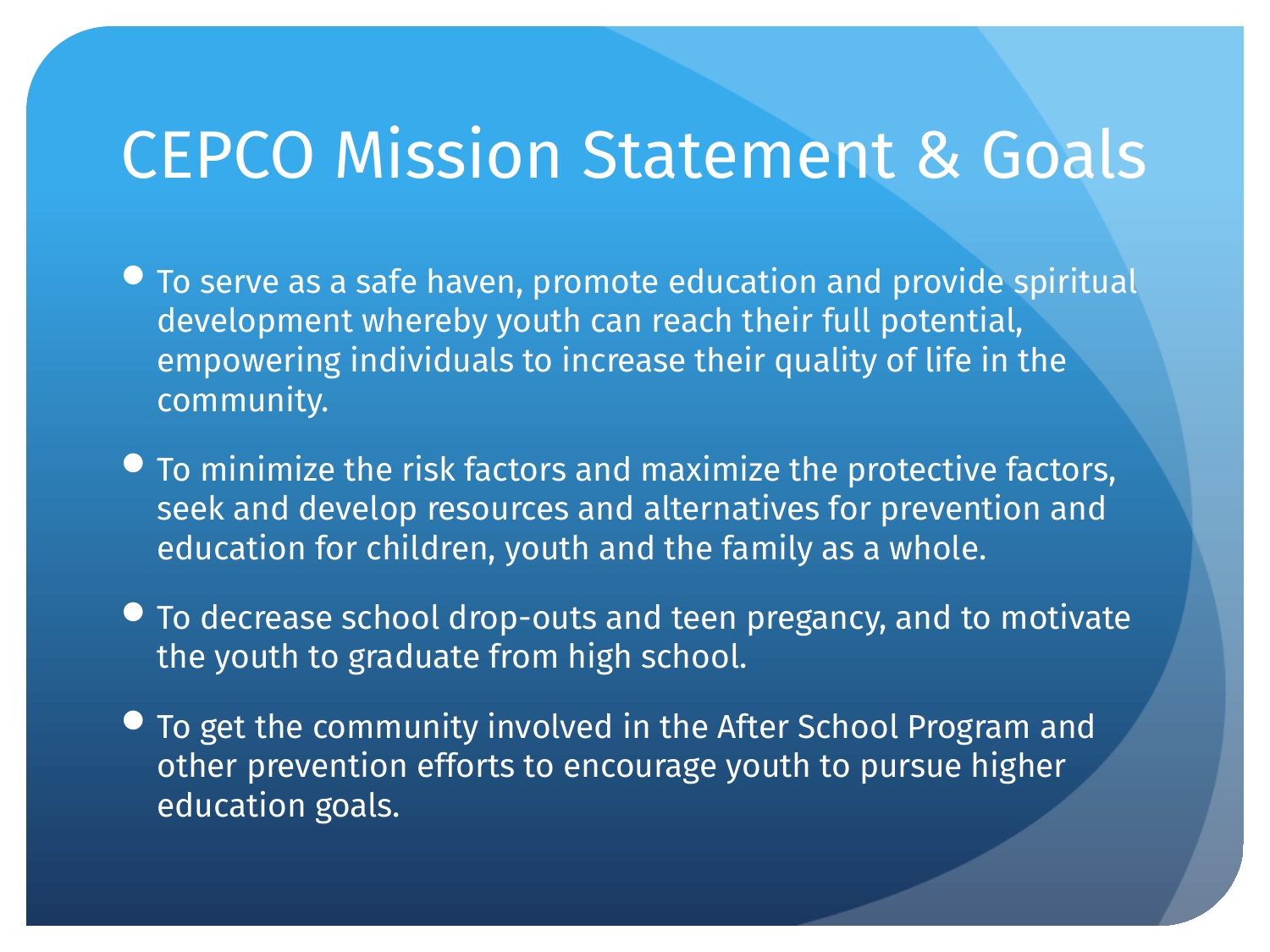

# CEPCO Mission Statement & Goals
To serve as a safe haven, promote education and provide spiritual development whereby youth can reach their full potential, empowering individuals to increase their quality of life in the community.
To minimize the risk factors and maximize the protective factors, seek and develop resources and alternatives for prevention and education for children, youth and the family as a whole.
To decrease school drop-outs and teen pregancy, and to motivate the youth to graduate from high school.
To get the community involved in the After School Program and other prevention efforts to encourage youth to pursue higher education goals.